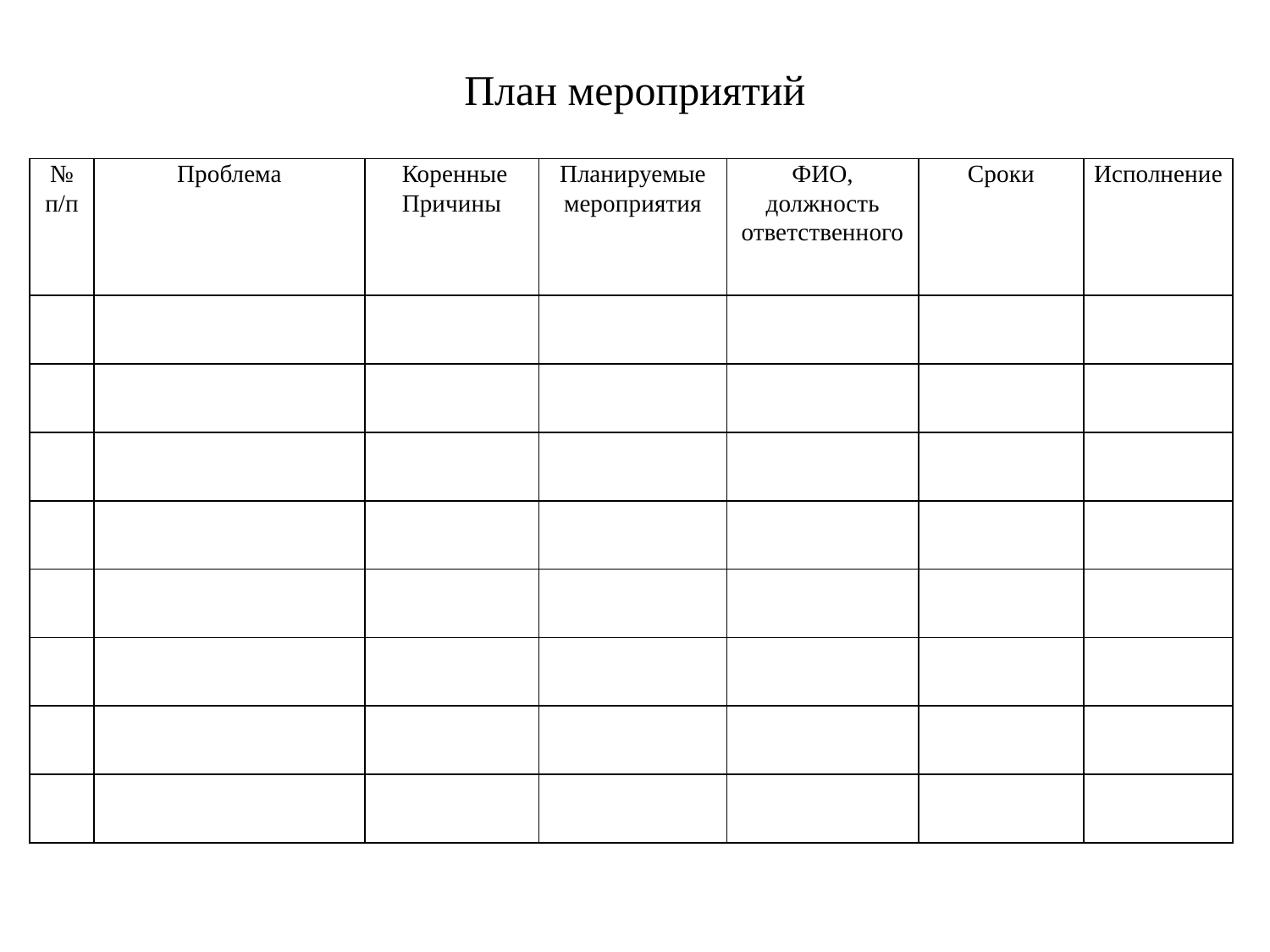

# План мероприятий
| № п/п | Проблема | Коренные Причины | Планируемые мероприятия | ФИО, должность ответственного | Сроки | Исполнение |
| --- | --- | --- | --- | --- | --- | --- |
|  |  |  |  |  |  |  |
|  |  |  |  |  |  |  |
|  |  |  |  |  |  |  |
|  |  |  |  |  |  |  |
|  |  |  |  |  |  |  |
|  |  |  |  |  |  |  |
|  |  |  |  |  |  |  |
|  |  |  |  |  |  |  |